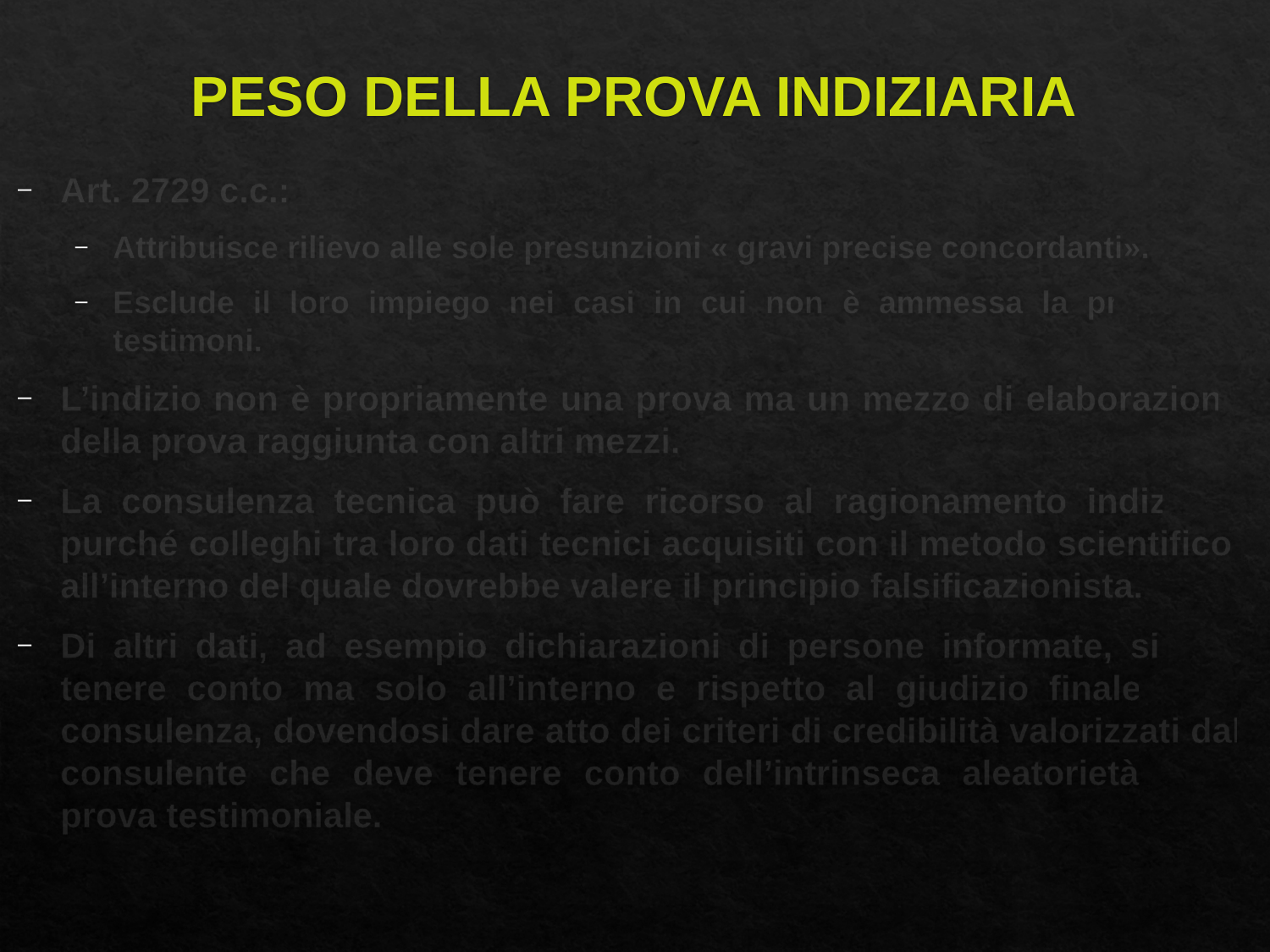

# PESO DELLA PROVA INDIZIARIA
Art. 2729 c.c.:
Attribuisce rilievo alle sole presunzioni « gravi precise concordanti».
Esclude il loro impiego nei casi in cui non è ammessa la prova per testimoni.
L’indizio non è propriamente una prova ma un mezzo di elaborazione della prova raggiunta con altri mezzi.
La consulenza tecnica può fare ricorso al ragionamento indiziario purché colleghi tra loro dati tecnici acquisiti con il metodo scientifico, all’interno del quale dovrebbe valere il principio falsificazionista.
Di altri dati, ad esempio dichiarazioni di persone informate, si può tenere conto ma solo all’interno e rispetto al giudizio finale della consulenza, dovendosi dare atto dei criteri di credibilità valorizzati dal consulente che deve tenere conto dell’intrinseca aleatorietà della prova testimoniale.